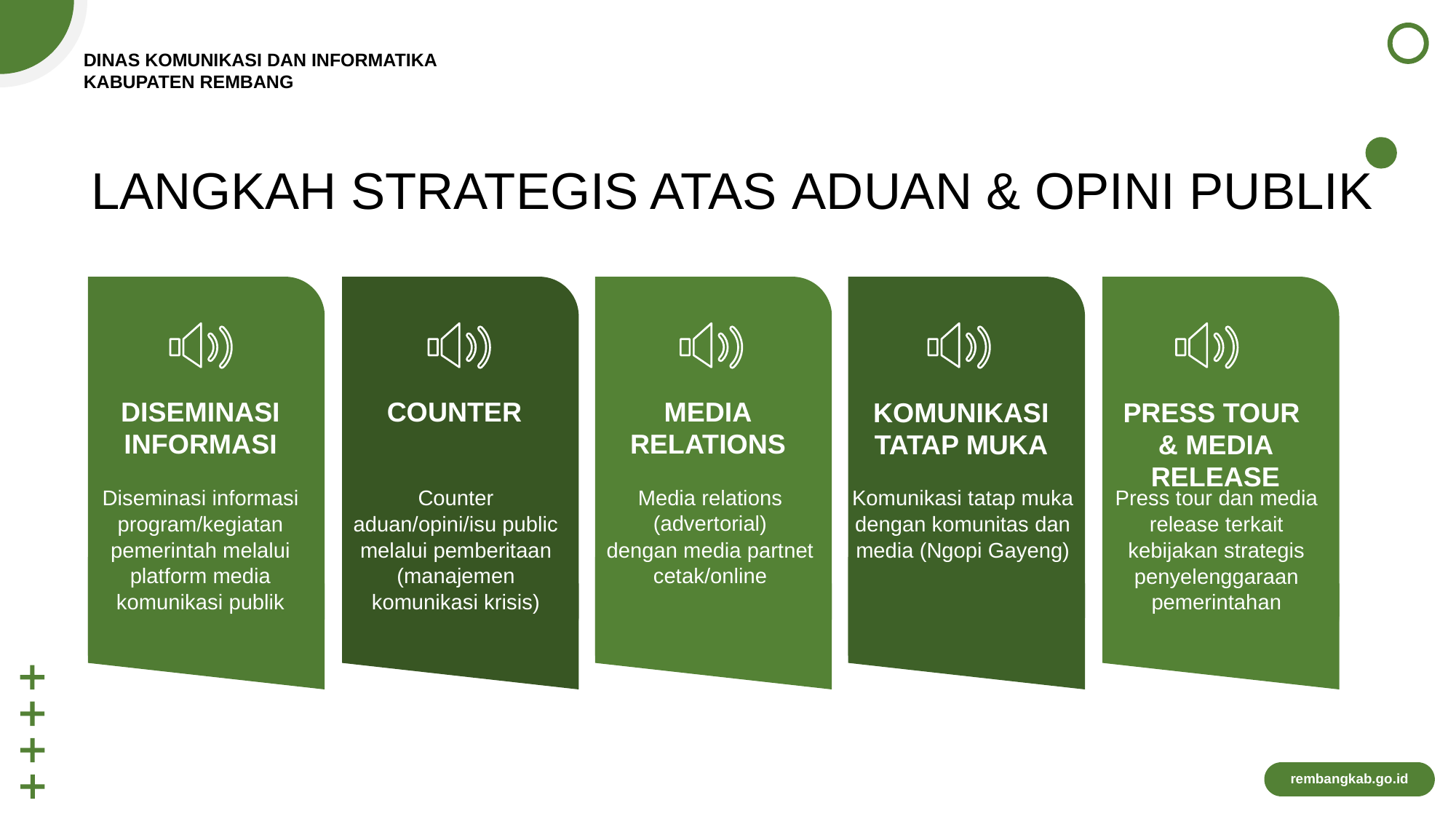

DINAS KOMUNIKASI DAN INFORMATIKA
KABUPATEN REMBANG

LANGKAH STRATEGIS ATAS ADUAN & OPINI PUBLIK

DISEMINASI
INFORMASI
MEDIA
RELATIONS
COUNTER
KOMUNIKASI
TATAP MUKA
PRESS TOUR
& MEDIA RELEASE
Diseminasi informasi program/kegiatan pemerintah melalui platform media komunikasi publik
Komunikasi tatap muka dengan komunitas dan media (Ngopi Gayeng)
Media relations (advertorial)
dengan media partnet cetak/online
Counter aduan/opini/isu public melalui pemberitaan (manajemen komunikasi krisis)
Press tour dan media release terkait kebijakan strategis penyelenggaraan pemerintahan

rembangkab.go.id